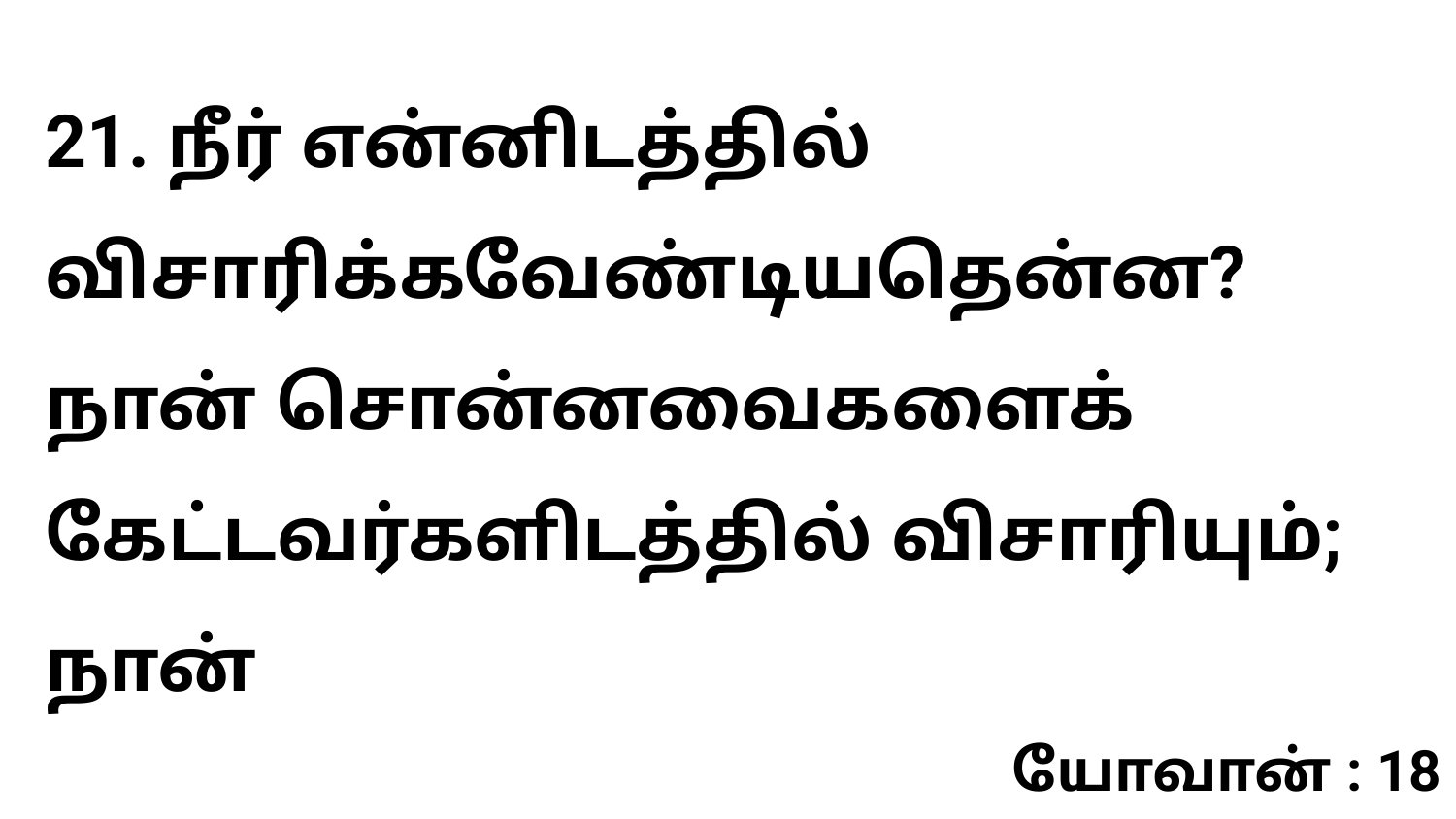

21. நீர் என்னிடத்தில் விசாரிக்கவேண்டியதென்ன? நான் சொன்னவைகளைக் கேட்டவர்களிடத்தில் விசாரியும்; நான்
யோவான் : 18